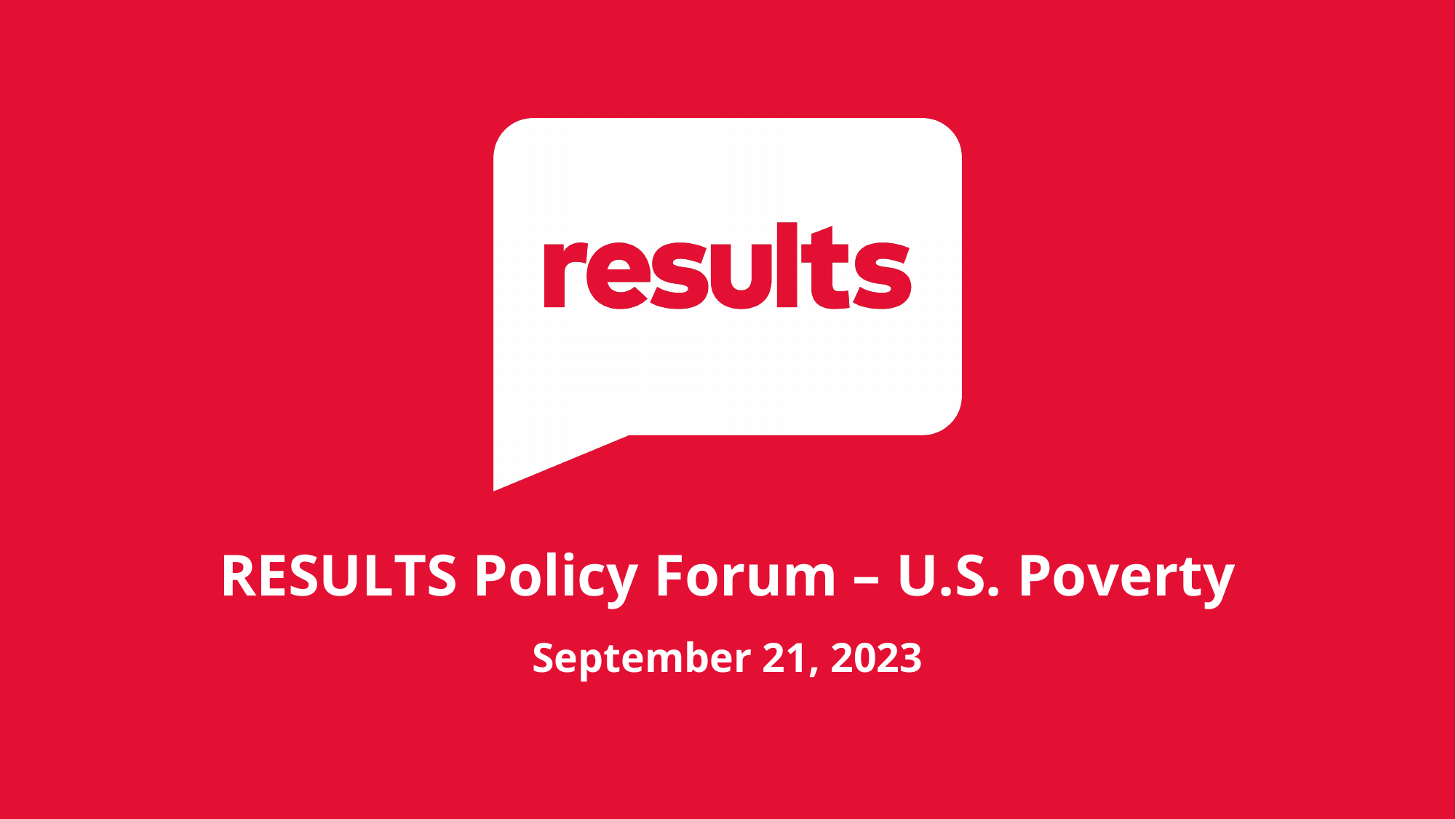

RESULTS Policy Forum – U.S. Poverty
September 21, 2023